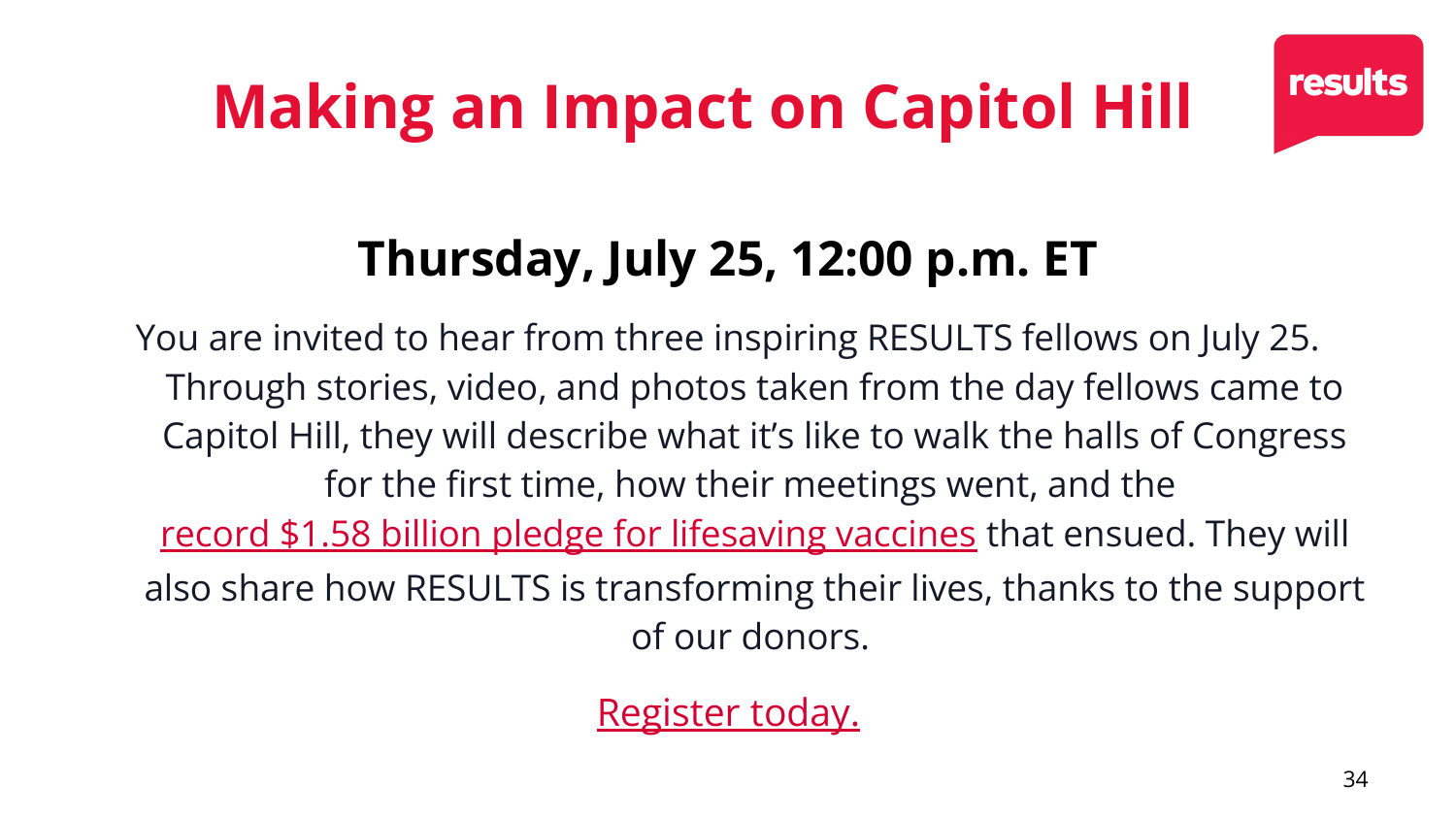

# Making an Impact on Capitol Hill
Thursday, July 25, 12:00 p.m. ET
You are invited to hear from three inspiring RESULTS fellows on July 25. Through stories, video, and photos taken from the day fellows came to Capitol Hill, they will describe what it’s like to walk the halls of Congress for the first time, how their meetings went, and the record $1.58 billion pledge for lifesaving vaccines that ensued. They will also share how RESULTS is transforming their lives, thanks to the support of our donors.
Register today.

34